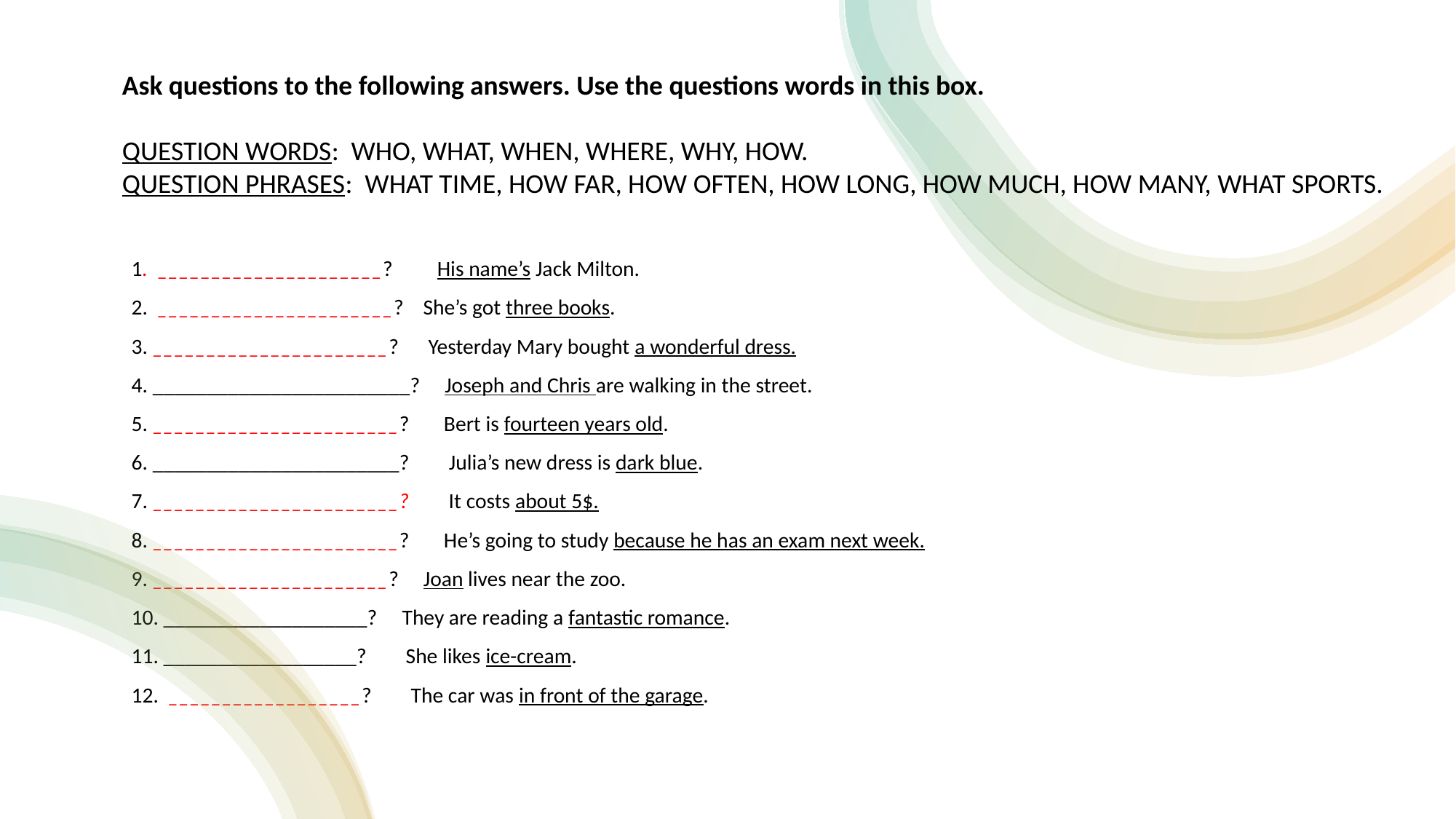

Ask questions to the following answers. Use the questions words in this box.

QUESTION WORDS:  WHO, WHAT, WHEN, WHERE, WHY, HOW.
QUESTION PHRASES:  WHAT TIME, HOW FAR, HOW OFTEN, HOW LONG, HOW MUCH, HOW MANY, WHAT SPORTS.
# 1.  _____________________?         His name’s Jack Milton. 2.  ______________________?    She’s got three books. 3. ______________________?      Yesterday Mary bought a wonderful dress. 4. ________________________?     Joseph and Chris are walking in the street. 5. _______________________?       Bert is fourteen years old. 6. _______________________?        Julia’s new dress is dark blue. 7. _______________________?        It costs about 5$. 8. _______________________?       He’s going to study because he has an exam next week. 9. ______________________?     Joan lives near the zoo. 10. ___________________?     They are reading a fantastic romance. 11. __________________?        She likes ice-cream. 12.  __________________?        The car was in front of the garage.